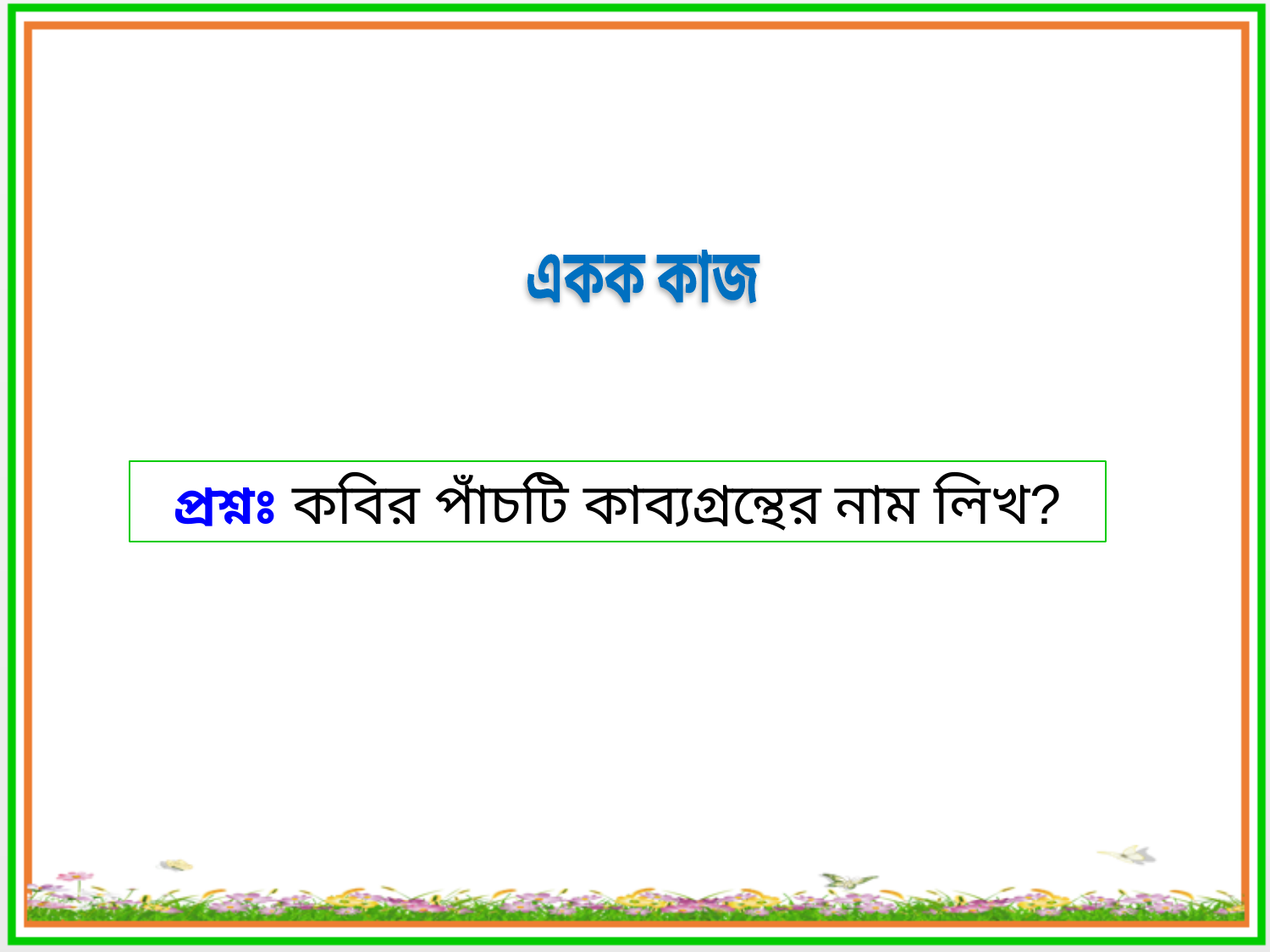

একক কাজ
প্রশ্নঃ কবির পাঁচটি কাব্যগ্রন্থের নাম লিখ?